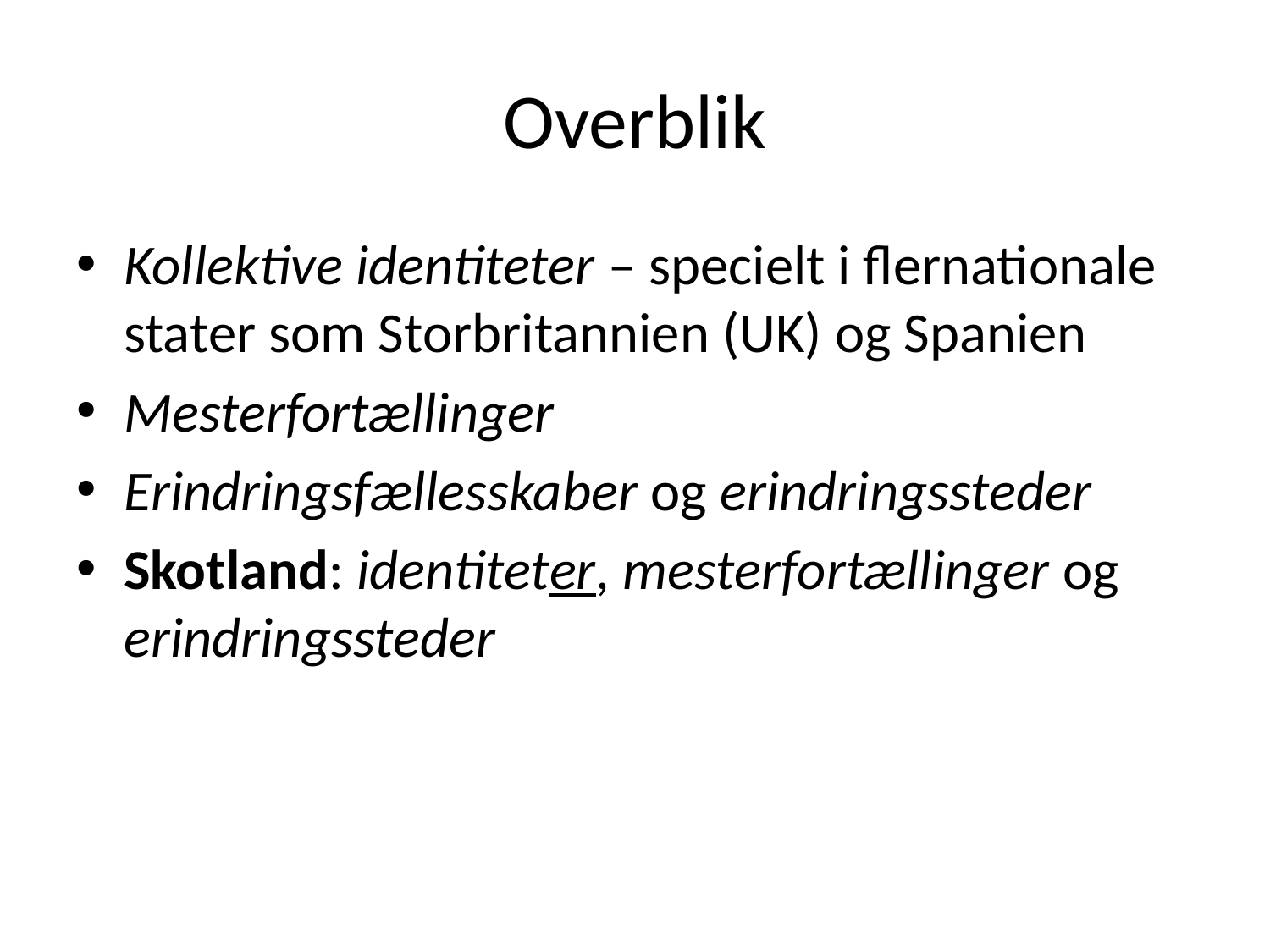

# Overblik
Kollektive identiteter – specielt i flernationale stater som Storbritannien (UK) og Spanien
Mesterfortællinger
Erindringsfællesskaber og erindringssteder
Skotland: identiteter, mesterfortællinger og erindringssteder